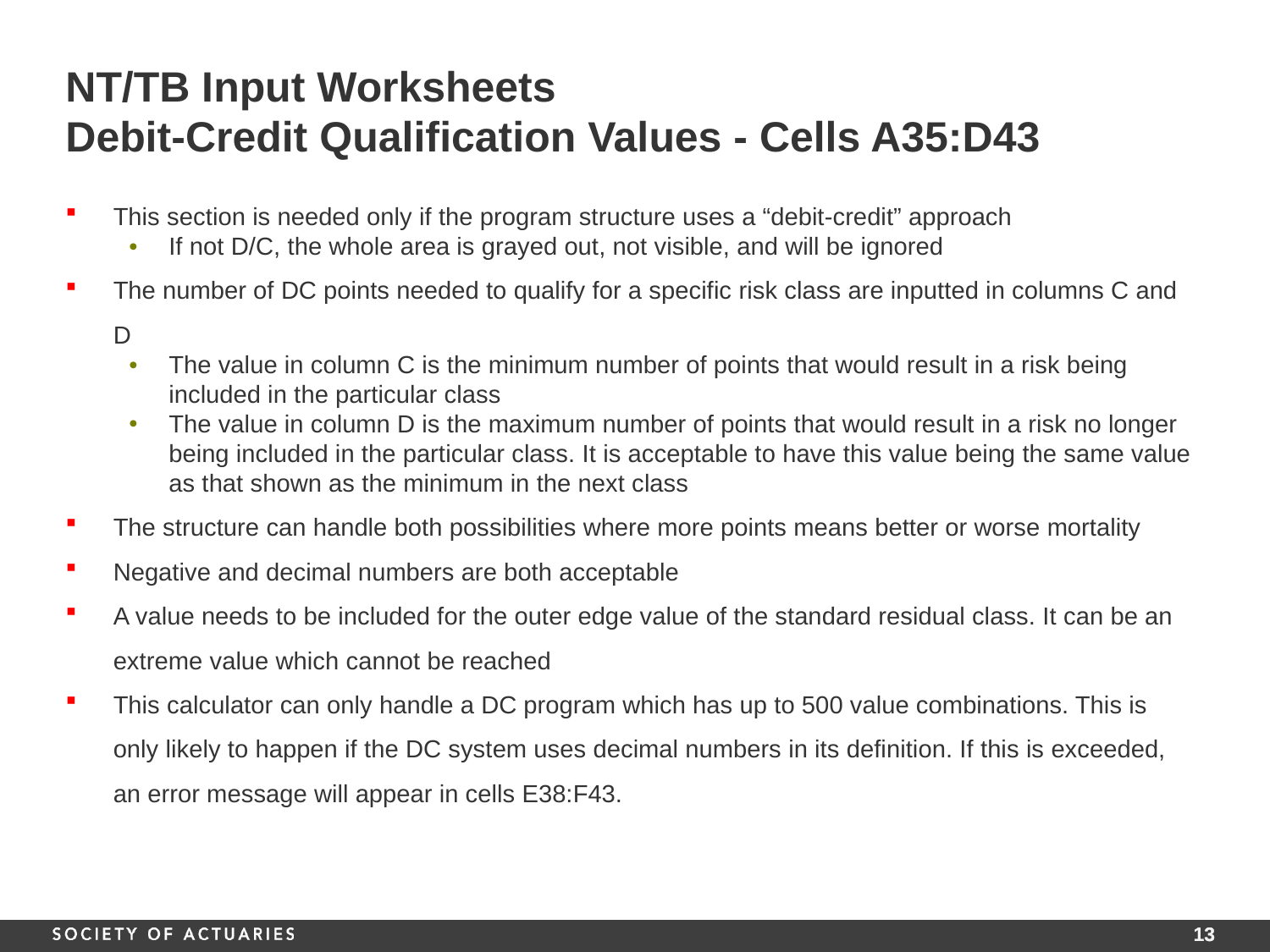

# NT/TB Input Worksheets Debit-Credit Qualification Values - Cells A35:D43
This section is needed only if the program structure uses a “debit-credit” approach
If not D/C, the whole area is grayed out, not visible, and will be ignored
The number of DC points needed to qualify for a specific risk class are inputted in columns C and D
The value in column C is the minimum number of points that would result in a risk being included in the particular class
The value in column D is the maximum number of points that would result in a risk no longer being included in the particular class. It is acceptable to have this value being the same value as that shown as the minimum in the next class
The structure can handle both possibilities where more points means better or worse mortality
Negative and decimal numbers are both acceptable
A value needs to be included for the outer edge value of the standard residual class. It can be an extreme value which cannot be reached
This calculator can only handle a DC program which has up to 500 value combinations. This is only likely to happen if the DC system uses decimal numbers in its definition. If this is exceeded, an error message will appear in cells E38:F43.